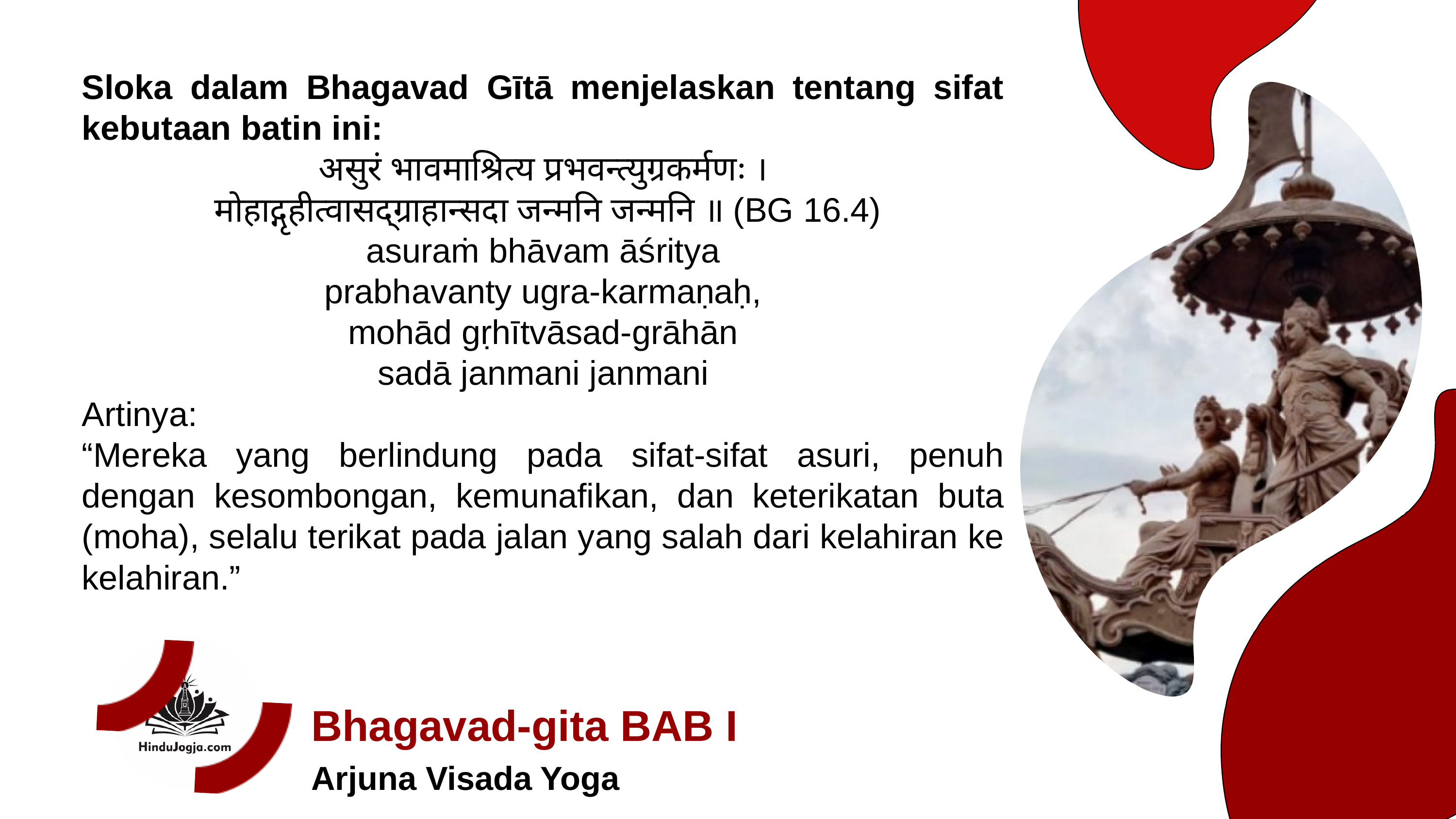

Sloka dalam Bhagavad Gītā menjelaskan tentang sifat kebutaan batin ini:
असुरं भावमाश्रित्य प्रभवन्त्युग्रकर्मणः ।
 मोहाद्गृहीत्वासद्ग्राहान्सदा जन्मनि जन्मनि ॥ (BG 16.4)
 asuraṁ bhāvam āśritya
prabhavanty ugra-karmaṇaḥ,
 mohād gṛhītvāsad-grāhān
sadā janmani janmani
Artinya:
“Mereka yang berlindung pada sifat-sifat asuri, penuh dengan kesombongan, kemunafikan, dan keterikatan buta (moha), selalu terikat pada jalan yang salah dari kelahiran ke kelahiran.”

Bhagavad-gita BAB I

Arjuna Visada Yoga